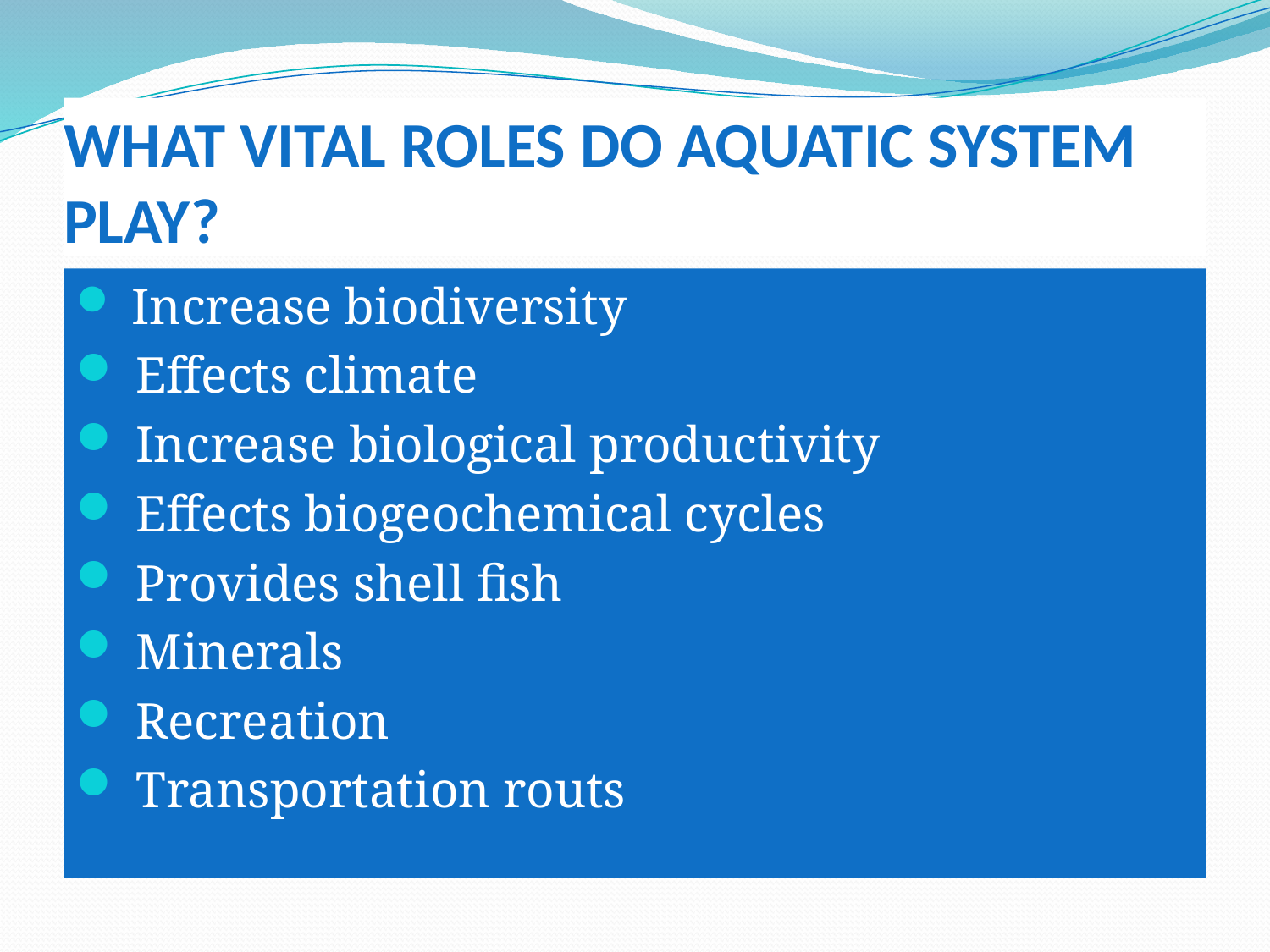

# WHAT VITAL ROLES DO AQUATIC SYSTEM PLAY?
 Increase biodiversity
 Effects climate
 Increase biological productivity
 Effects biogeochemical cycles
 Provides shell fish
 Minerals
 Recreation
 Transportation routs